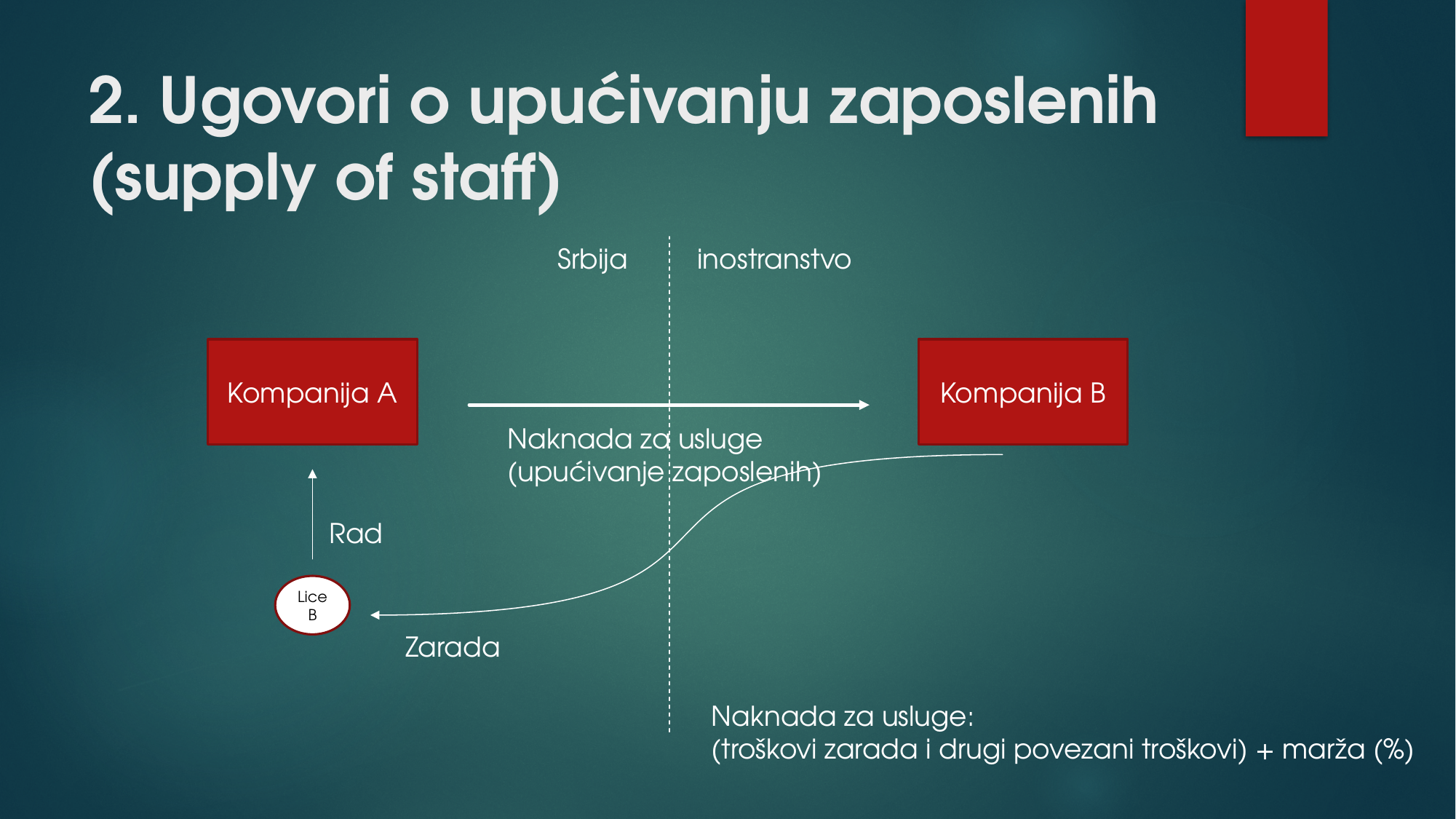

# 2. Ugovori o upućivanju zaposlenih (supply of staff)
Srbija
inostranstvo
Kompanija B
Kompanija A
Naknada za usluge
(upućivanje zaposlenih)
Rad
Lice B
Zarada
Naknada za usluge:
(troškovi zarada i drugi povezani troškovi) + marža (%)